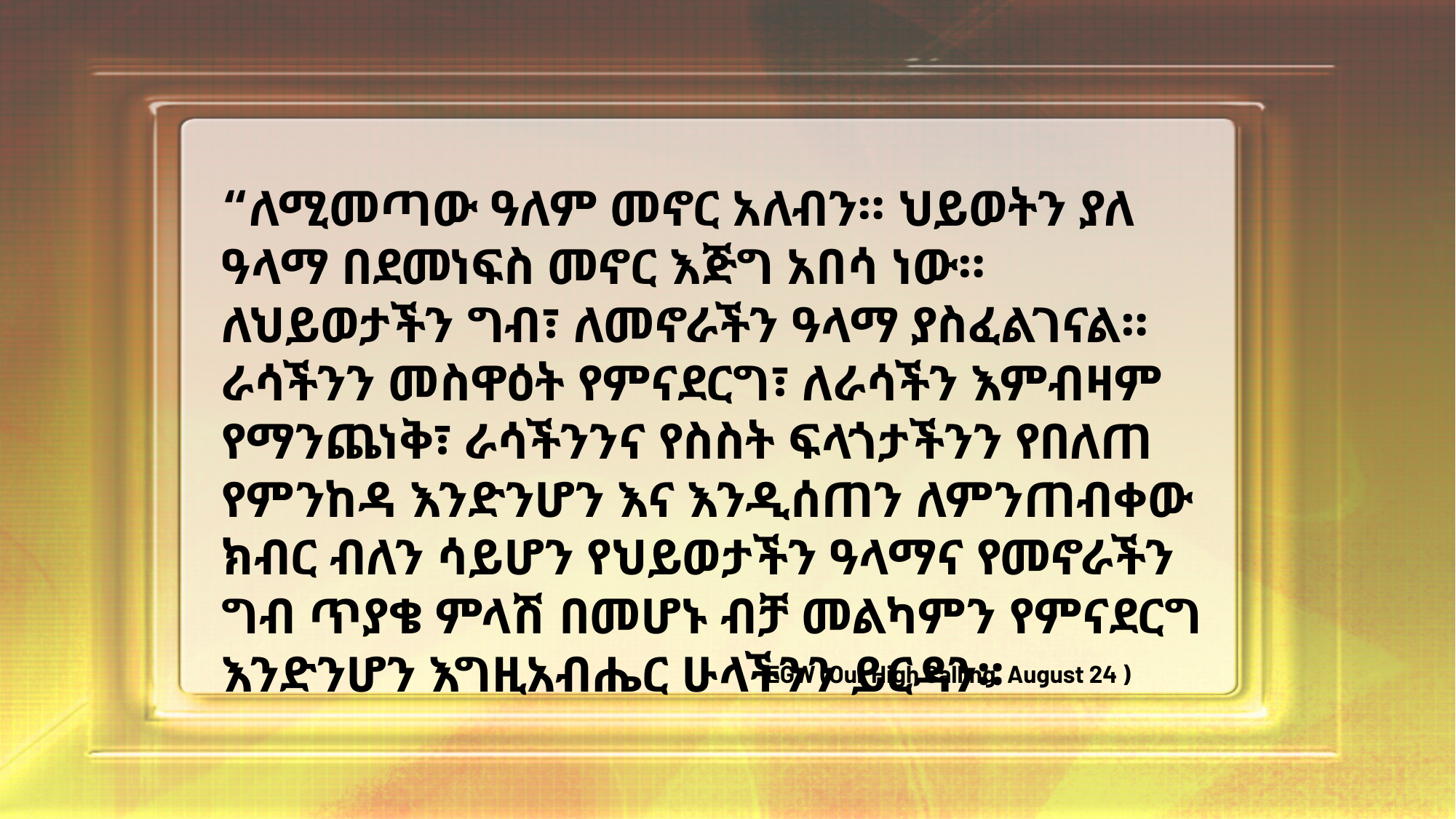

“ለሚመጣው ዓለም መኖር አለብን። ህይወትን ያለ ዓላማ በደመነፍስ መኖር እጅግ አበሳ ነው። ለህይወታችን ግብ፣ ለመኖራችን ዓላማ ያስፈልገናል። ራሳችንን መስዋዕት የምናደርግ፣ ለራሳችን እምብዛም የማንጨነቅ፣ ራሳችንንና የስስት ፍላጎታችንን የበለጠ የምንከዳ እንድንሆን እና እንዲሰጠን ለምንጠብቀው ክብር ብለን ሳይሆን የህይወታችን ዓላማና የመኖራችን ግብ ጥያቄ ምላሽ በመሆኑ ብቻ መልካምን የምናደርግ እንድንሆን እግዚአብሔር ሁላችንን ይርዳን።
EGW (Our High Calling, August 24 )